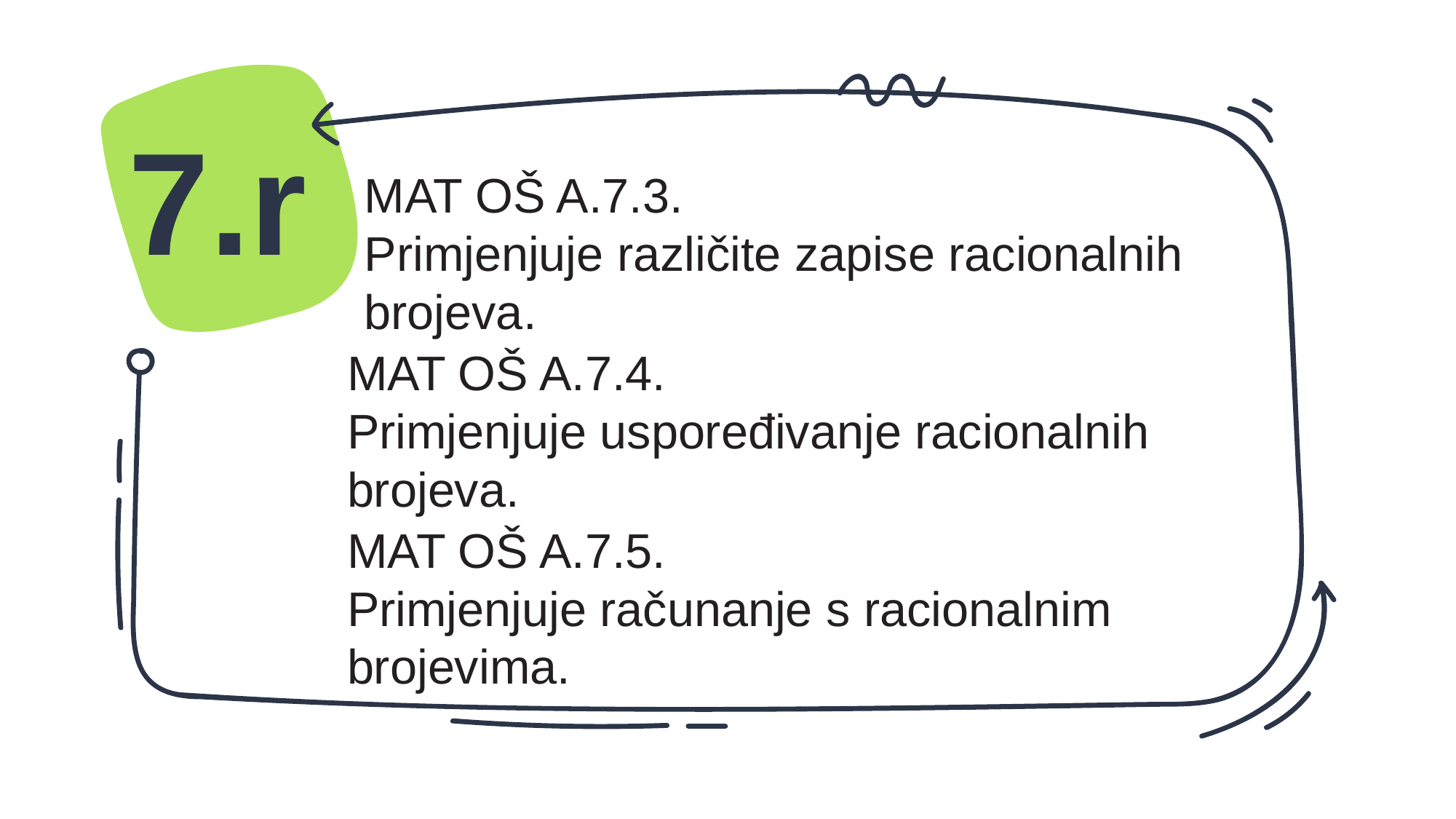

7.r
MAT OŠ A.7.3.
Primjenjuje različite zapise racionalnih brojeva.
MAT OŠ A.7.4.
Primjenjuje uspoređivanje racionalnih brojeva.
#
MAT OŠ A.7.5.
Primjenjuje računanje s racionalnim brojevima.